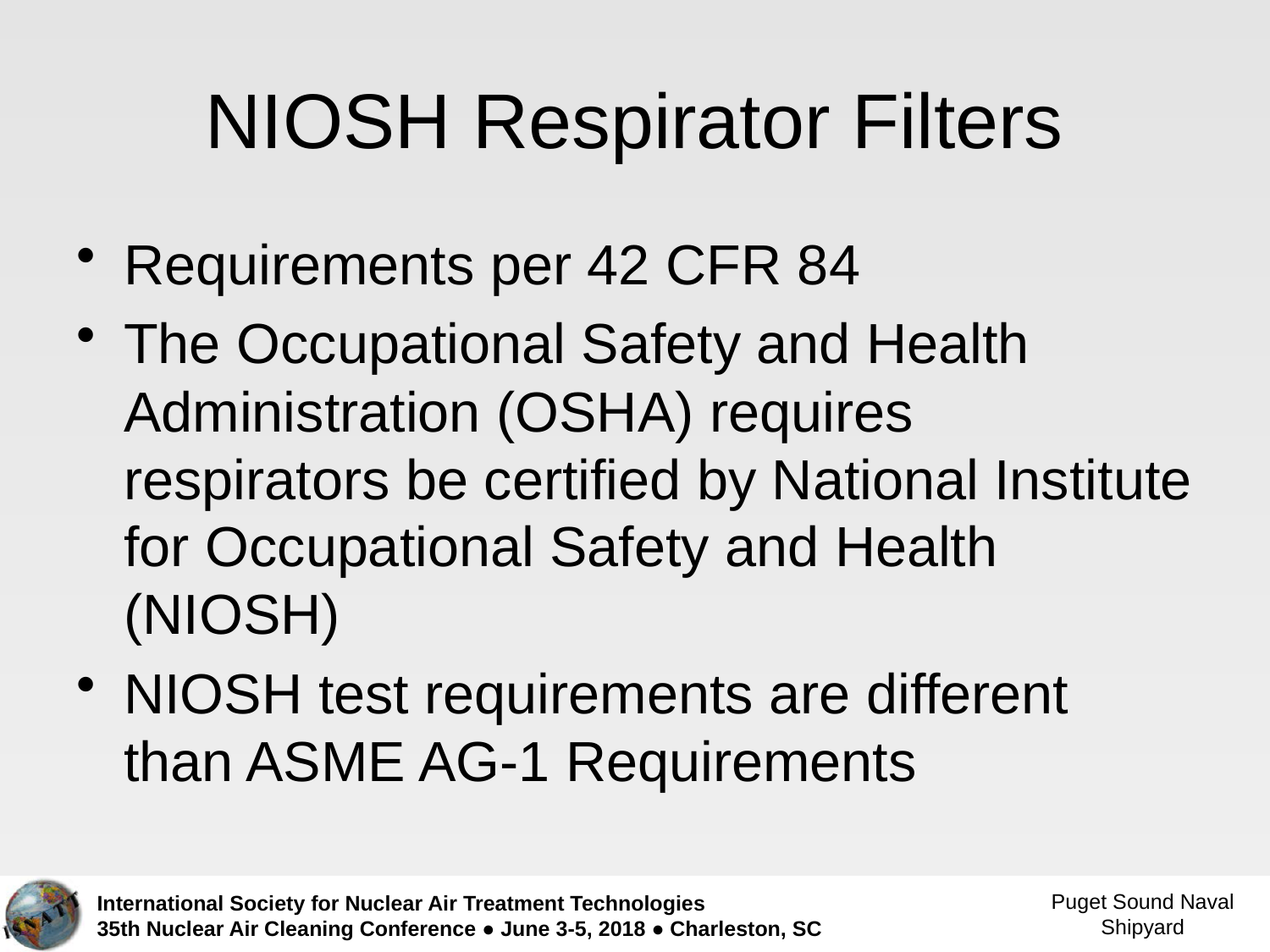

# NIOSH Respirator Filters
Requirements per 42 CFR 84
The Occupational Safety and Health Administration (OSHA) requires respirators be certified by National Institute for Occupational Safety and Health (NIOSH)
NIOSH test requirements are different than ASME AG-1 Requirements